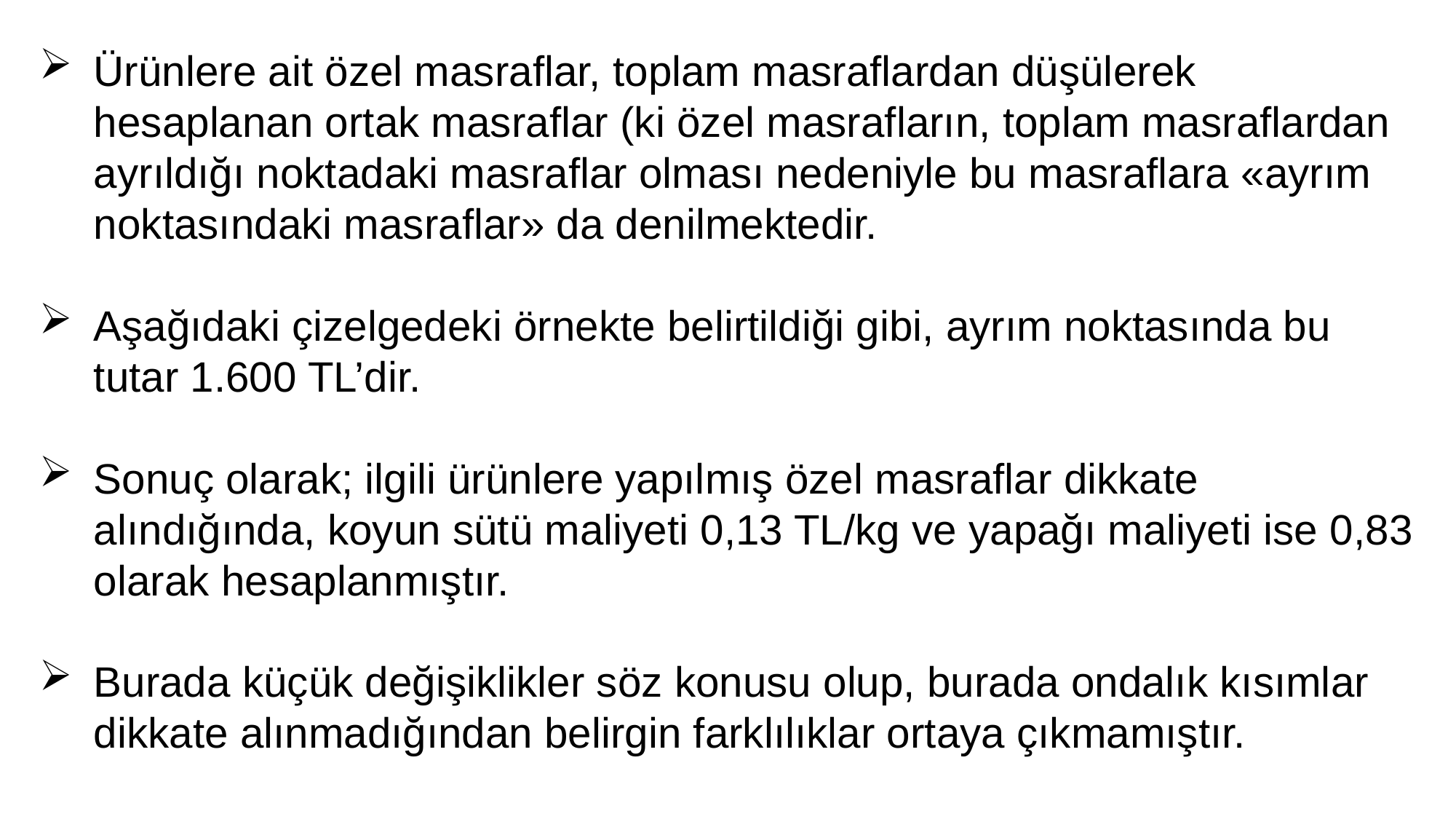

Ürünlere ait özel masraflar, toplam masraflardan düşülerek hesaplanan ortak masraflar (ki özel masrafların, toplam masraflardan ayrıldığı noktadaki masraflar olması nedeniyle bu masraflara «ayrım noktasındaki masraflar» da denilmektedir.

Aşağıdaki çizelgedeki örnekte belirtildiği gibi, ayrım noktasında bu tutar 1.600 TL’dir.

Sonuç olarak; ilgili ürünlere yapılmış özel masraflar dikkate alındığında, koyun sütü maliyeti 0,13 TL/kg ve yapağı maliyeti ise 0,83 olarak hesaplanmıştır.

Burada küçük değişiklikler söz konusu olup, burada ondalık kısımlar dikkate alınmadığından belirgin farklılıklar ortaya çıkmamıştır.